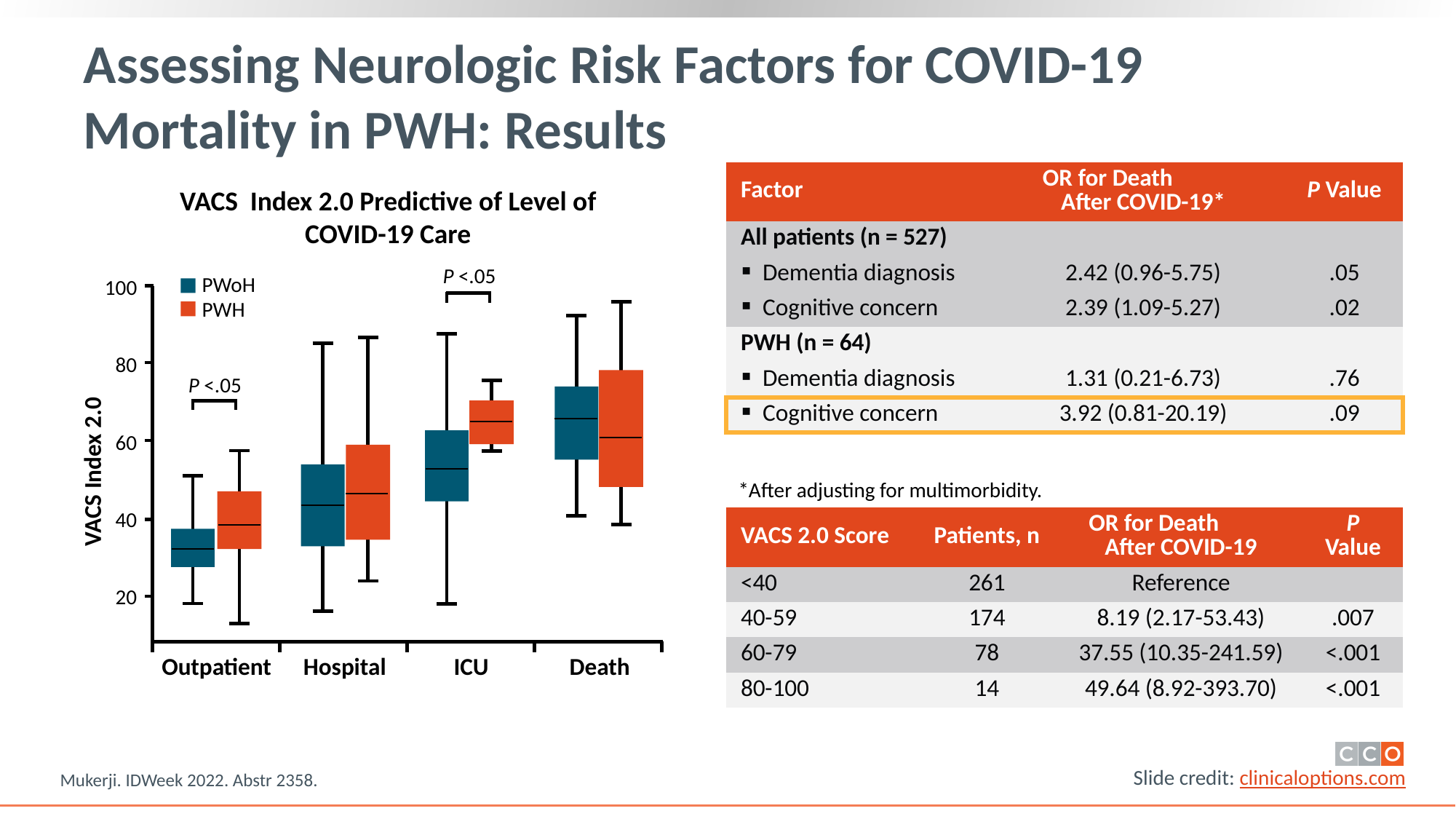

# Assessing Neurologic Risk Factors for COVID-19 Mortality in PWH: Results
| Factor | OR for Death After COVID-19\* | P Value |
| --- | --- | --- |
| All patients (n = 527) |  |  |
| Dementia diagnosis | 2.42 (0.96-5.75) | .05 |
| Cognitive concern | 2.39 (1.09-5.27) | .02 |
| PWH (n = 64) |  |  |
| Dementia diagnosis | 1.31 (0.21-6.73) | .76 |
| Cognitive concern | 3.92 (0.81-20.19) | .09 |
VACS  Index 2.0 Predictive of Level of COVID-19 Care
P <.05
PWoH
PWH
100

80
P <.05

60

VACS Index 2.0

*After adjusting for multimorbidity.

40
| VACS 2.0 Score | Patients, n | OR for Death After COVID-19 | P Value |
| --- | --- | --- | --- |
| <40 | 261 | Reference |  |
| 40-59 | 174 | 8.19 (2.17-53.43) | .007 |
| 60-79 | 78 | 37.55 (10.35-241.59) | <.001 |
| 80-100 | 14 | 49.64 (8.92-393.70) | <.001 |

20
Outpatient
Hospital
ICU
Death
Mukerji. IDWeek 2022. Abstr 2358.